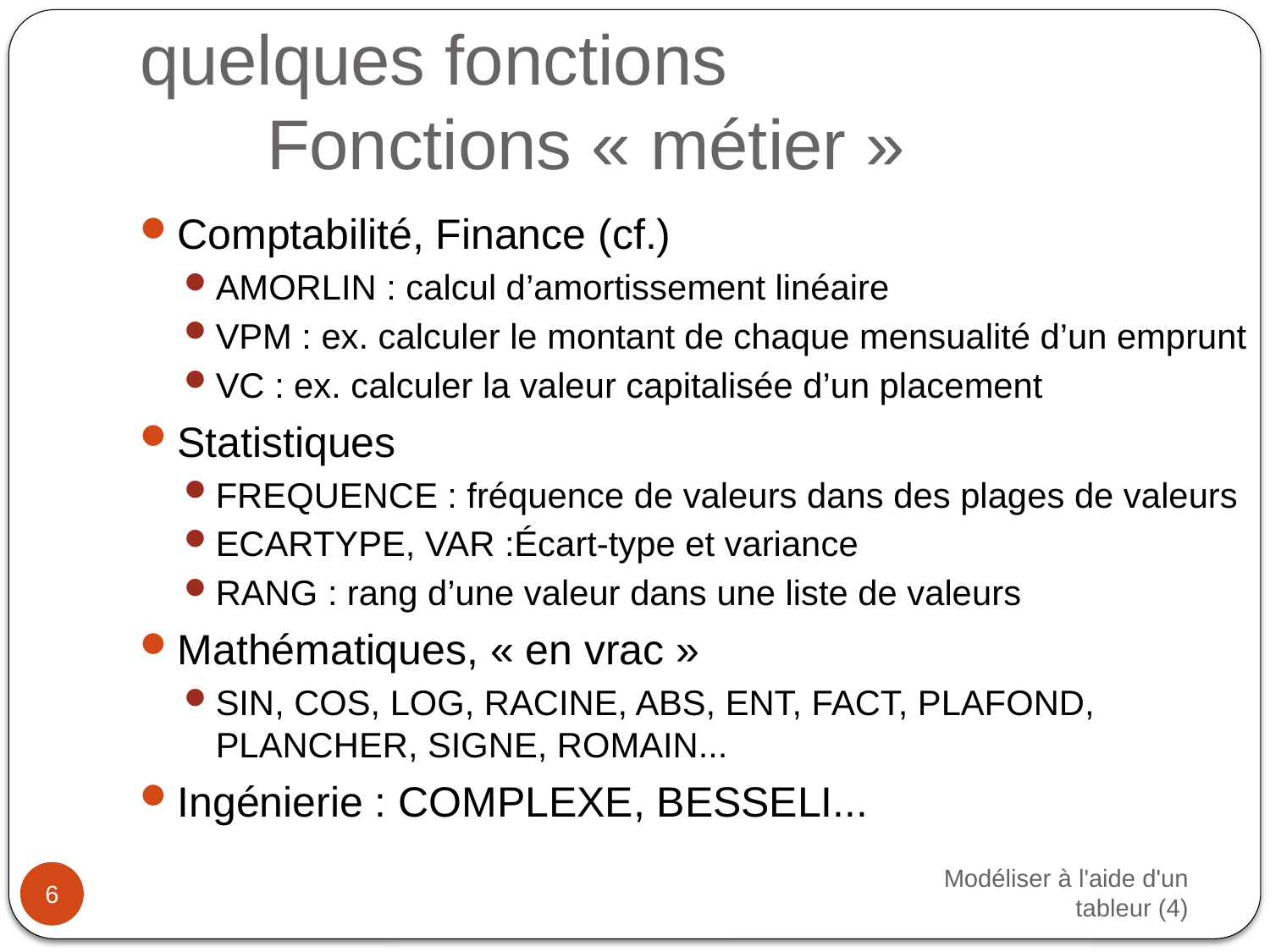

# quelques fonctions Fonctions « métier »
Comptabilité, Finance (cf.)
AMORLIN : calcul d’amortissement linéaire
VPM : ex. calculer le montant de chaque mensualité d’un emprunt
VC : ex. calculer la valeur capitalisée d’un placement
Statistiques
FREQUENCE : fréquence de valeurs dans des plages de valeurs
ECARTYPE, VAR :Écart-type et variance
RANG : rang d’une valeur dans une liste de valeurs
Mathématiques, « en vrac »
SIN, COS, LOG, RACINE, ABS, ENT, FACT, PLAFOND, PLANCHER, SIGNE, ROMAIN...
Ingénierie : COMPLEXE, BESSELI...

Modéliser à l'aide d'un tableur (4)
6